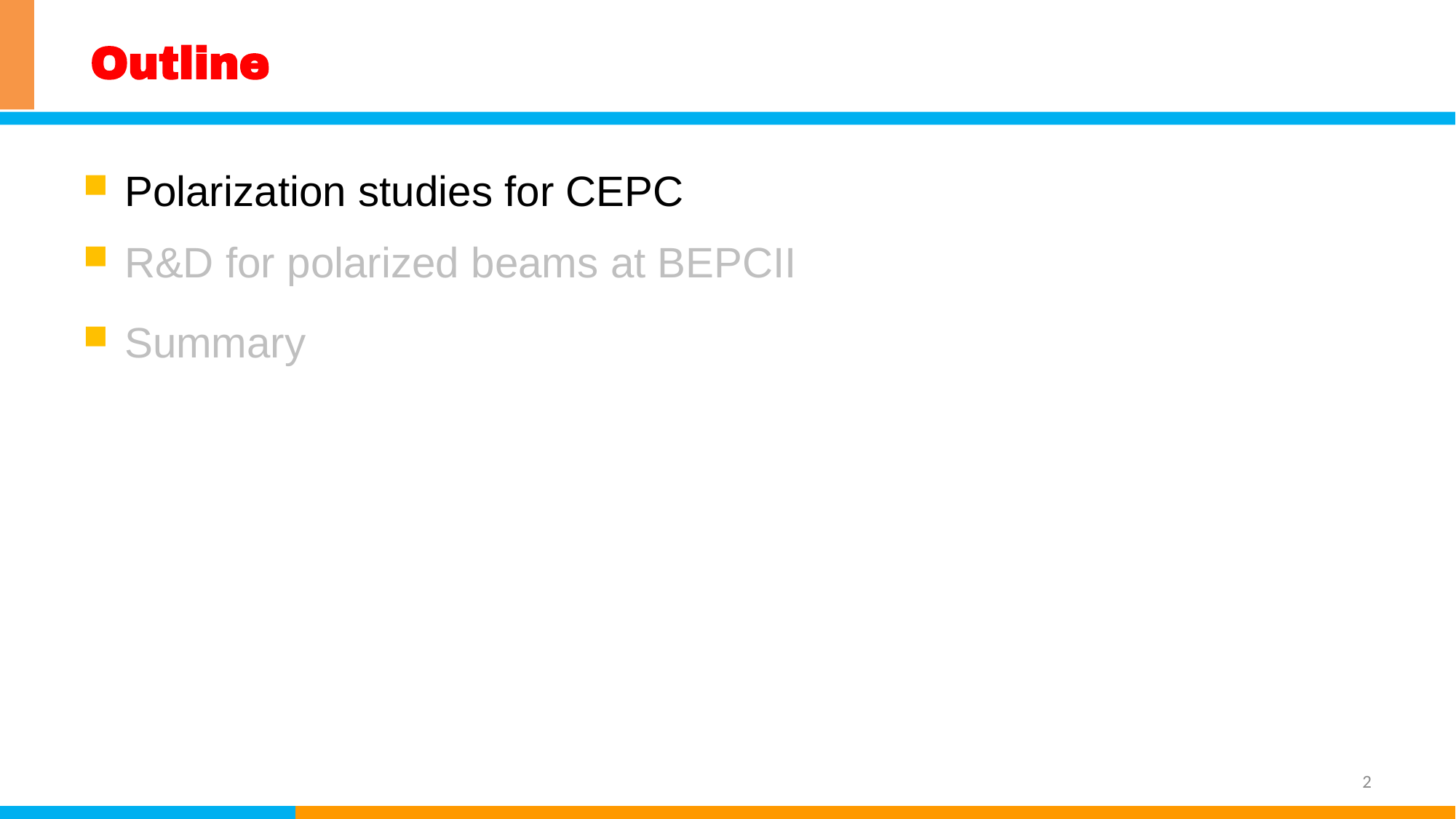

# Outline
Polarization studies for CEPC
R&D for polarized beams at BEPCII
Summary
2